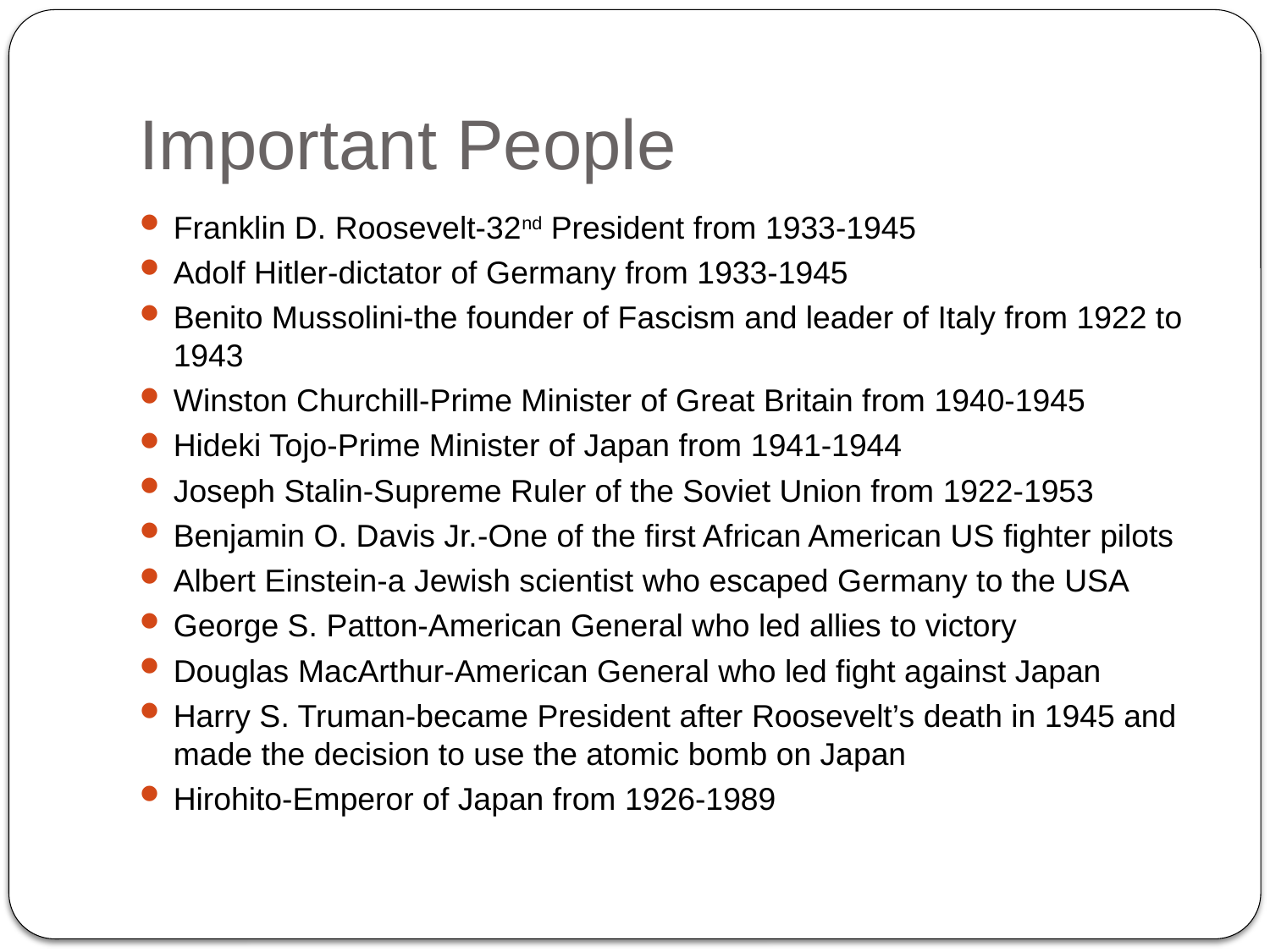

# Important People
Franklin D. Roosevelt-32nd President from 1933-1945
Adolf Hitler-dictator of Germany from 1933-1945
Benito Mussolini-the founder of Fascism and leader of Italy from 1922 to 1943
Winston Churchill-Prime Minister of Great Britain from 1940-1945
Hideki Tojo-Prime Minister of Japan from 1941-1944
Joseph Stalin-Supreme Ruler of the Soviet Union from 1922-1953
Benjamin O. Davis Jr.-One of the first African American US fighter pilots
Albert Einstein-a Jewish scientist who escaped Germany to the USA
George S. Patton-American General who led allies to victory
Douglas MacArthur-American General who led fight against Japan
Harry S. Truman-became President after Roosevelt’s death in 1945 and made the decision to use the atomic bomb on Japan
Hirohito-Emperor of Japan from 1926-1989